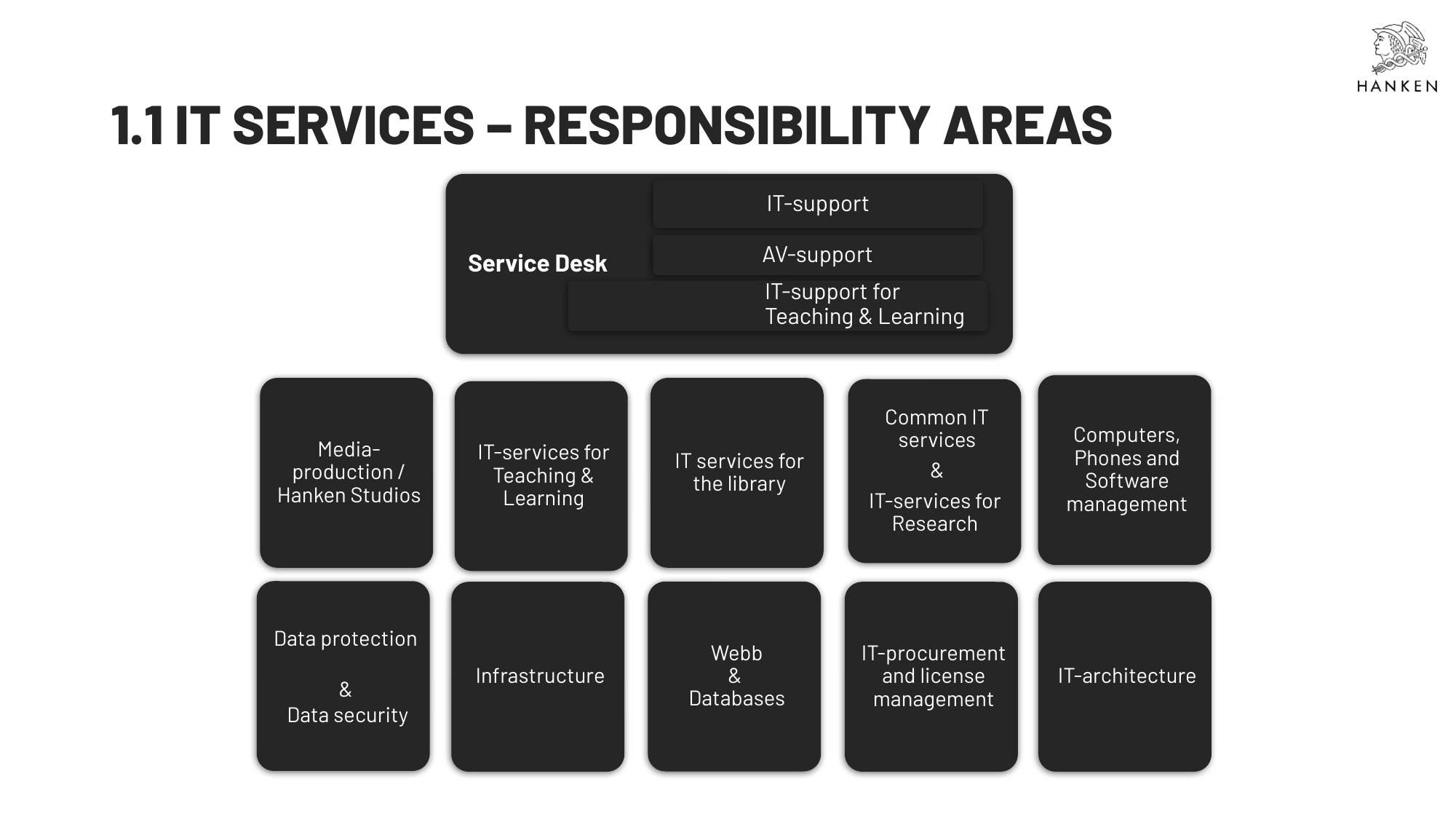

# 1.1 IT SERVICES – RESPONSIBILITY AREAS
Data protection
&
 Data security
Infrastructure
Common IT services
&
IT-services for  Research
Computers, Phones and Software management
IT services for the library
Media-production / Hanken Studios
IT-procurement and license management
Webb
&
Databases
IT-architecture
IT-services for Teaching & Learning

Service Desk

IT-support

AV-support
IT-support for
Teaching & Learning